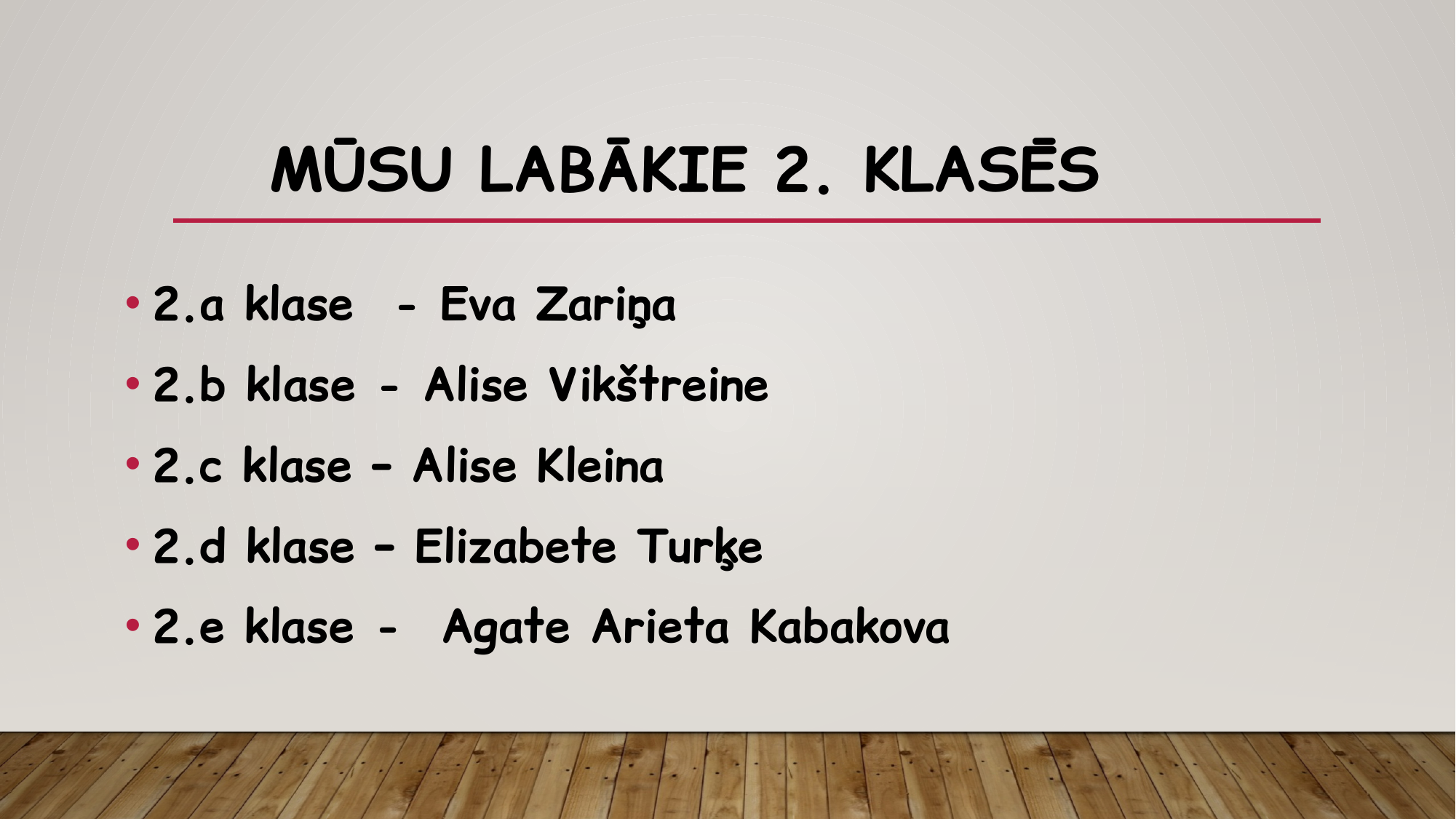

# Mūsu labākie 2. klasēs
2.a klase  - Eva Zariņa
2.b klase - Alise Vikštreine
2.c klase – Alise Kleina
2.d klase – Elizabete Turķe
2.e klase -  Agate Arieta Kabakova